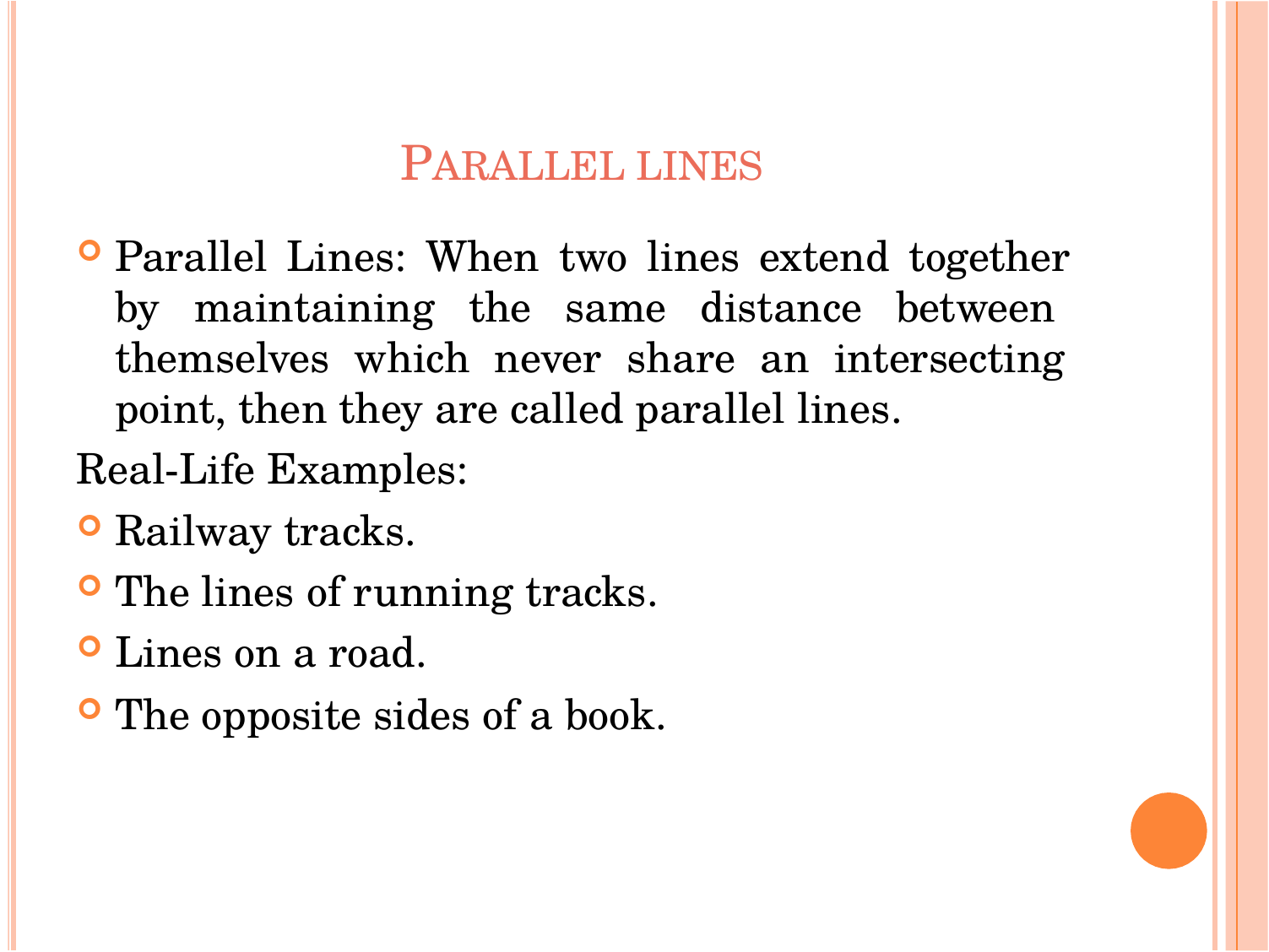

# PARALLEL LINES
Parallel Lines: When two lines extend together  by maintaining the same distance between  themselves which never share an intersecting  point, then they are called parallel lines.
Real-Life Examples:
Railway tracks.
The lines of running tracks.
Lines on a road.
The opposite sides of a book.